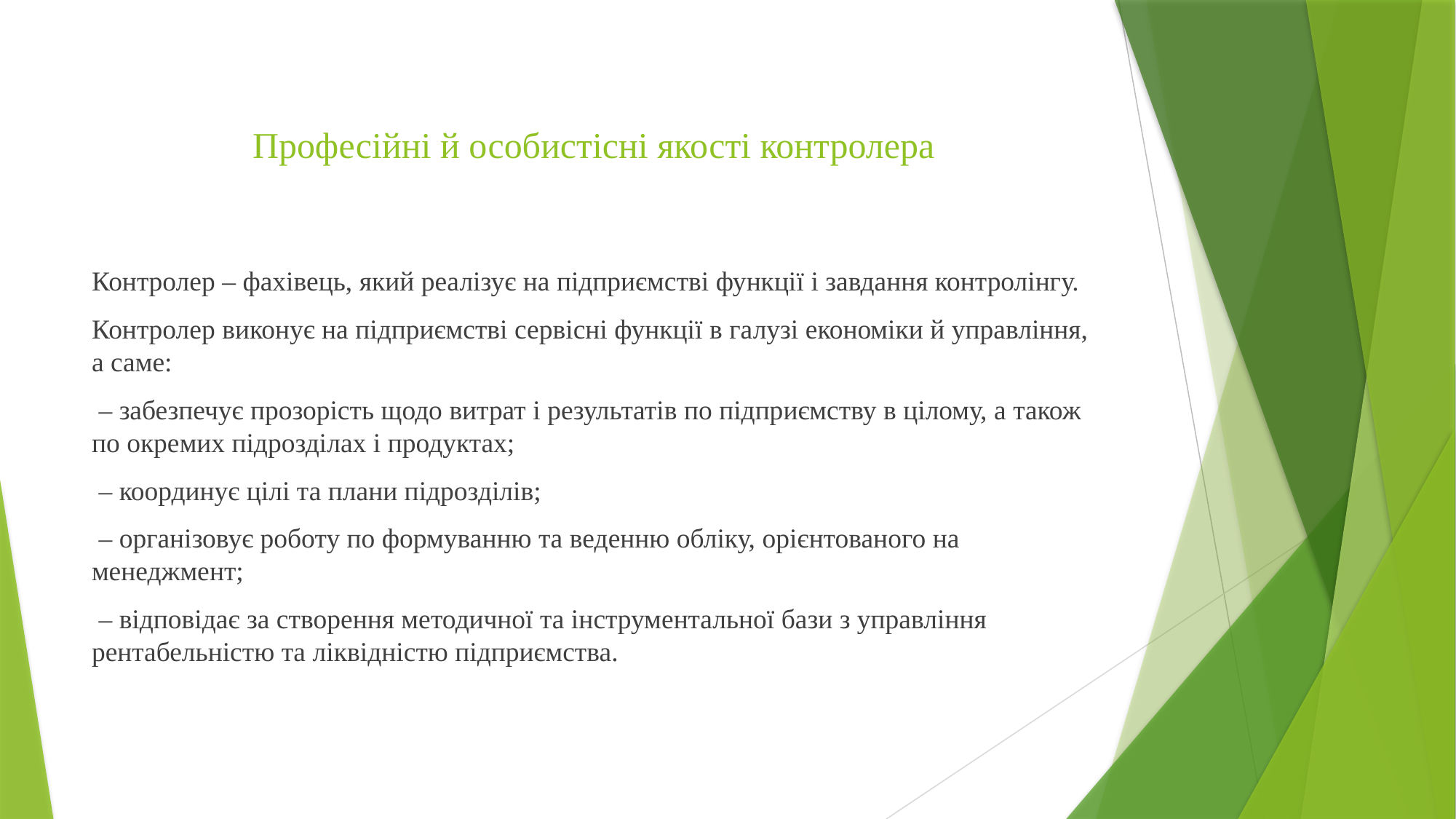

# Професійні й особистісні якості контролера
Контролер – фахівець, який реалізує на підприємстві функції і завдання контролінгу.
Контролер виконує на підприємстві сервісні функції в галузі економіки й управління, а саме:
 – забезпечує прозорість щодо витрат і результатів по підприємству в цілому, а також по окремих підрозділах і продуктах;
 – координує цілі та плани підрозділів;
 – організовує роботу по формуванню та веденню обліку, орієнтованого на менеджмент;
 – відповідає за створення методичної та інструментальної бази з управління рентабельністю та ліквідністю підприємства.